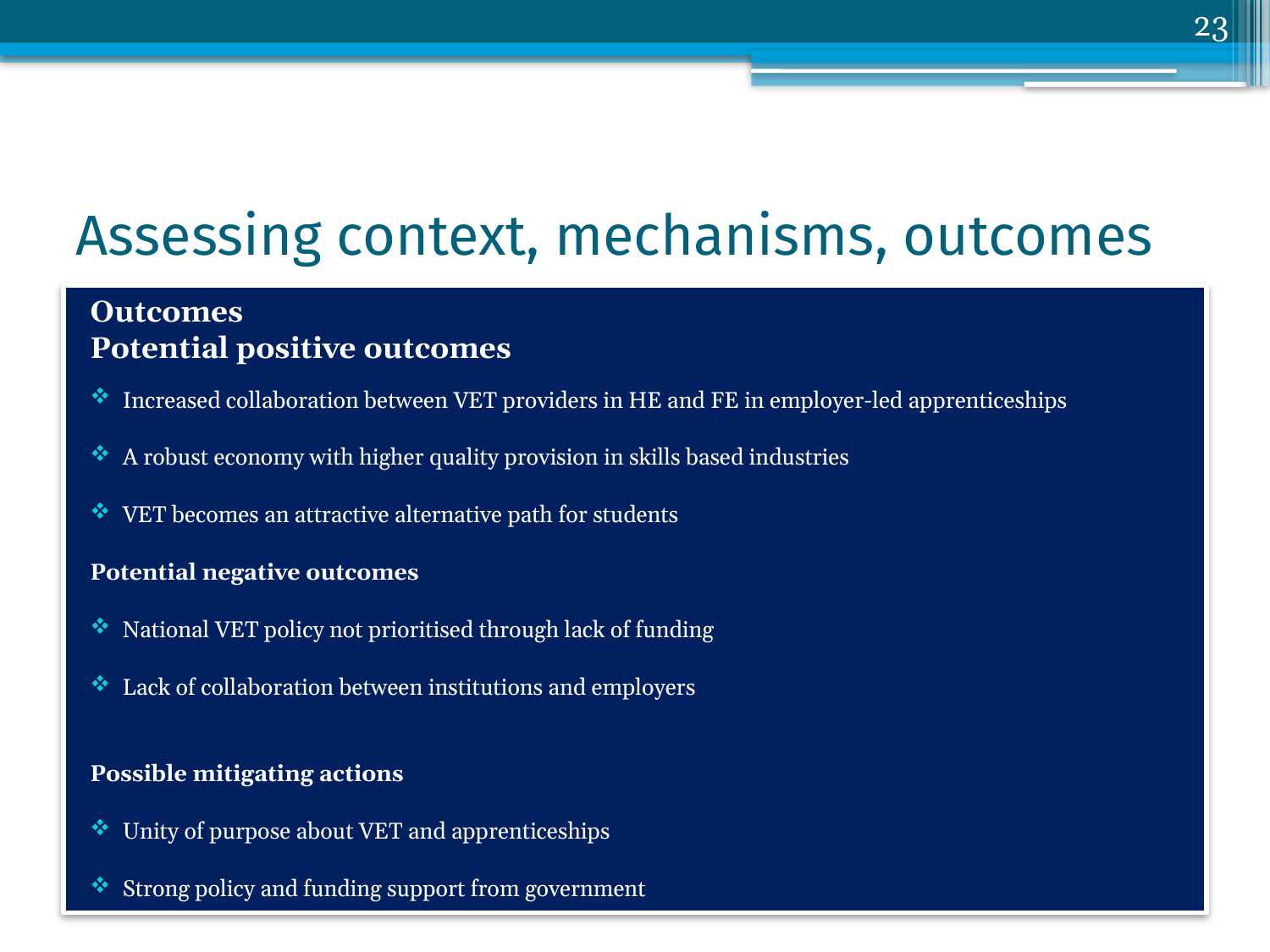

23
# Assessing context, mechanisms, outcomes
Outcomes
Potential positive outcomes

Increased collaboration between VET providers in HE and FE in employer-led apprenticeships

A robust economy with higher quality provision in skills based industries

VET becomes an attractive alternative path for students

Potential negative outcomes

National VET policy not prioritised through lack of funding

Lack of collaboration between institutions and employers

Possible mitigating actions

Unity of purpose about VET and apprenticeships

Strong policy and funding support from government